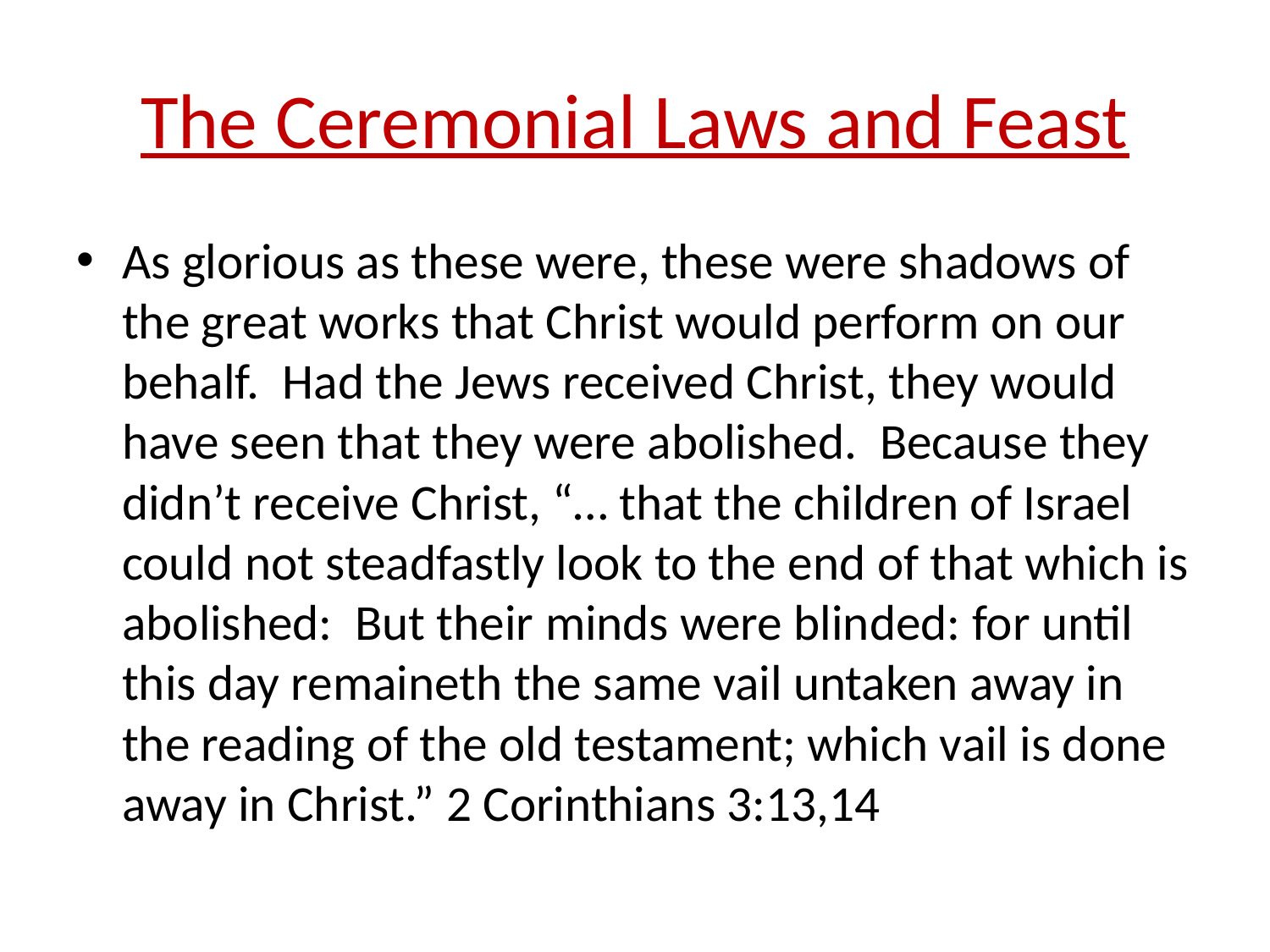

# The Ceremonial Laws and Feast
As glorious as these were, these were shadows of the great works that Christ would perform on our behalf.  Had the Jews received Christ, they would have seen that they were abolished.  Because they didn’t receive Christ, “… that the children of Israel could not steadfastly look to the end of that which is abolished:  But their minds were blinded: for until this day remaineth the same vail untaken away in the reading of the old testament; which vail is done away in Christ.” 2 Corinthians 3:13,14